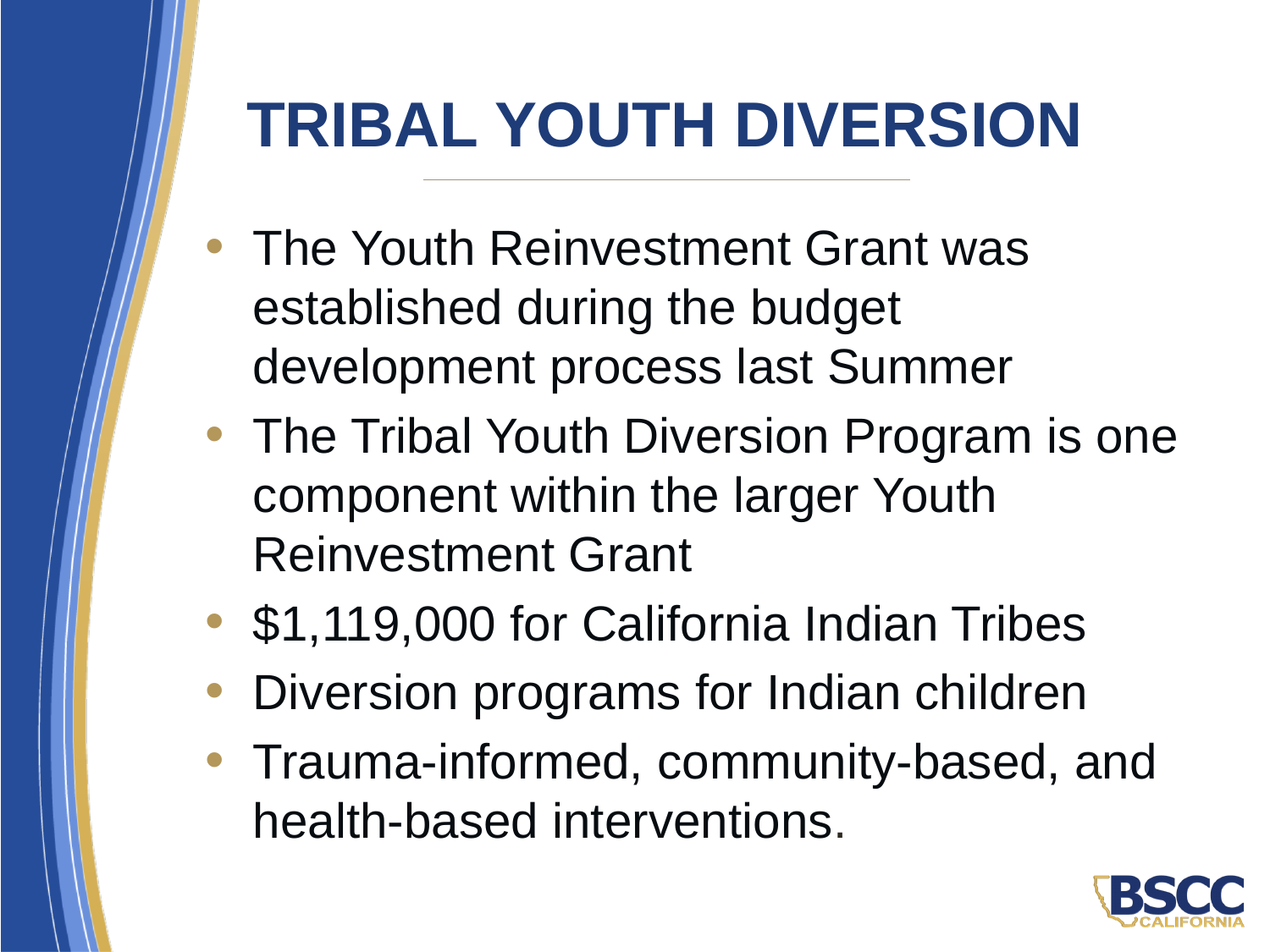

# Tribal Youth Diversion
The Youth Reinvestment Grant was established during the budget development process last Summer
The Tribal Youth Diversion Program is one component within the larger Youth Reinvestment Grant
$1,119,000 for California Indian Tribes
Diversion programs for Indian children
Trauma-informed, community-based, and health-based interventions.